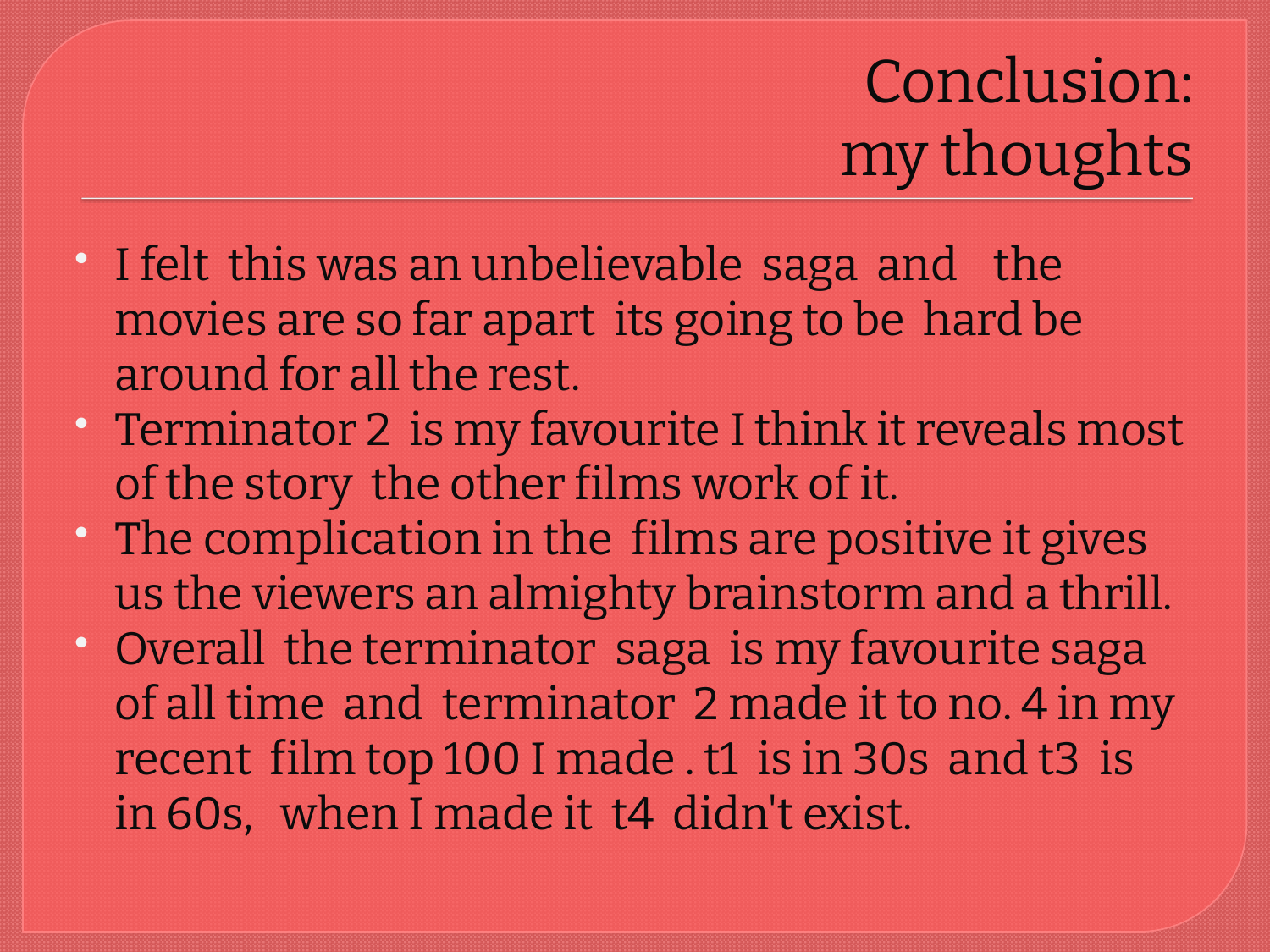

# Conclusion: my thoughts
I felt  this was an unbelievable  saga  and    the movies are so far apart  its going to be  hard be around for all the rest.
Terminator 2  is my favourite I think it reveals most of the story  the other films work of it.
The complication in the  films are positive it gives us the viewers an almighty brainstorm and a thrill.
Overall  the terminator  saga  is my favourite saga of all time  and  terminator  2 made it to no. 4 in my recent  film top 100 I made . t1  is in 30s  and t3  is  in 60s,   when I made it  t4  didn't exist.